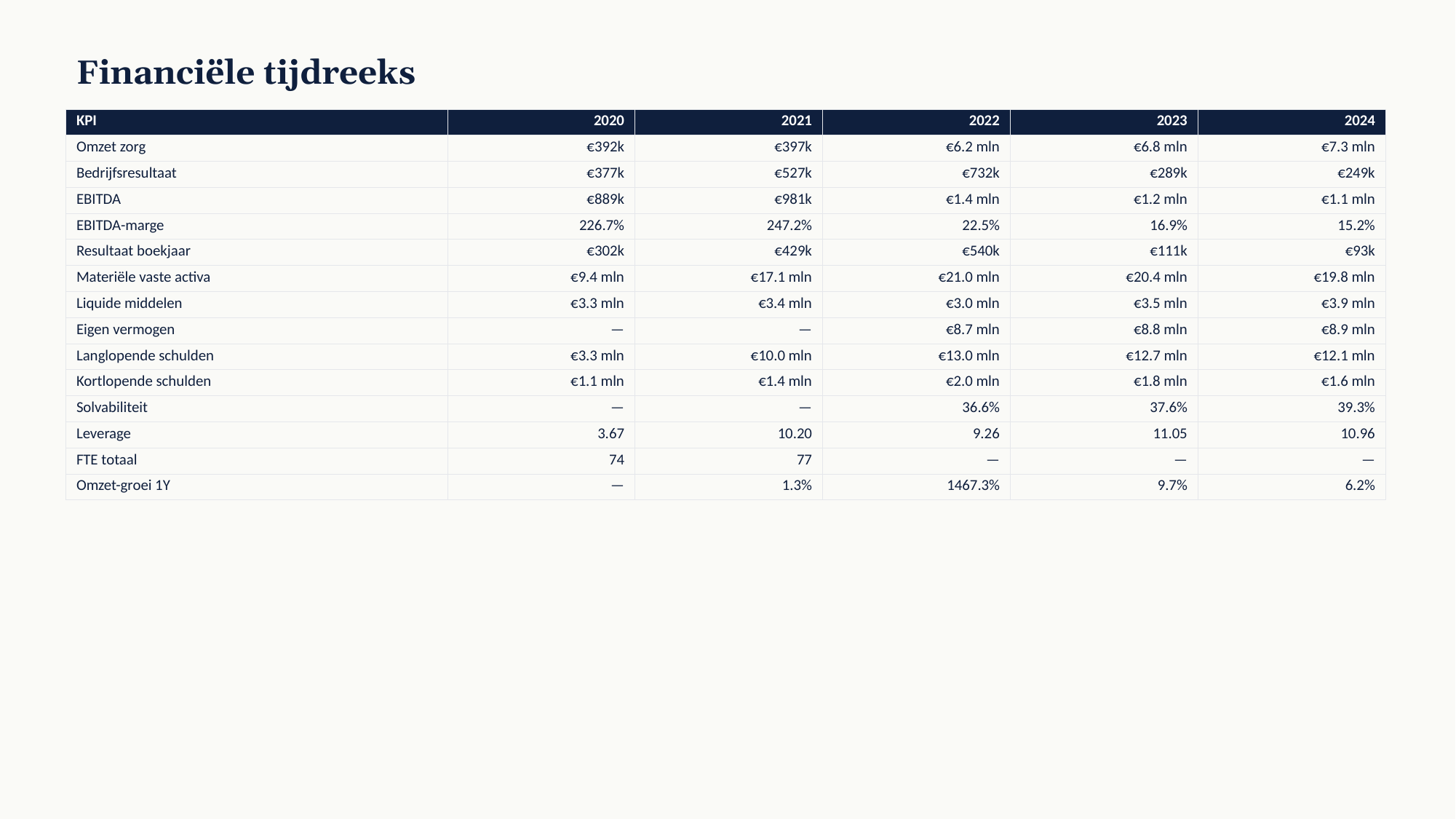

Financiële tijdreeks
| KPI | 2020 | 2021 | 2022 | 2023 | 2024 |
| --- | --- | --- | --- | --- | --- |
| Omzet zorg | €392k | €397k | €6.2 mln | €6.8 mln | €7.3 mln |
| Bedrijfsresultaat | €377k | €527k | €732k | €289k | €249k |
| EBITDA | €889k | €981k | €1.4 mln | €1.2 mln | €1.1 mln |
| EBITDA-marge | 226.7% | 247.2% | 22.5% | 16.9% | 15.2% |
| Resultaat boekjaar | €302k | €429k | €540k | €111k | €93k |
| Materiële vaste activa | €9.4 mln | €17.1 mln | €21.0 mln | €20.4 mln | €19.8 mln |
| Liquide middelen | €3.3 mln | €3.4 mln | €3.0 mln | €3.5 mln | €3.9 mln |
| Eigen vermogen | — | — | €8.7 mln | €8.8 mln | €8.9 mln |
| Langlopende schulden | €3.3 mln | €10.0 mln | €13.0 mln | €12.7 mln | €12.1 mln |
| Kortlopende schulden | €1.1 mln | €1.4 mln | €2.0 mln | €1.8 mln | €1.6 mln |
| Solvabiliteit | — | — | 36.6% | 37.6% | 39.3% |
| Leverage | 3.67 | 10.20 | 9.26 | 11.05 | 10.96 |
| FTE totaal | 74 | 77 | — | — | — |
| Omzet-groei 1Y | — | 1.3% | 1467.3% | 9.7% | 6.2% |